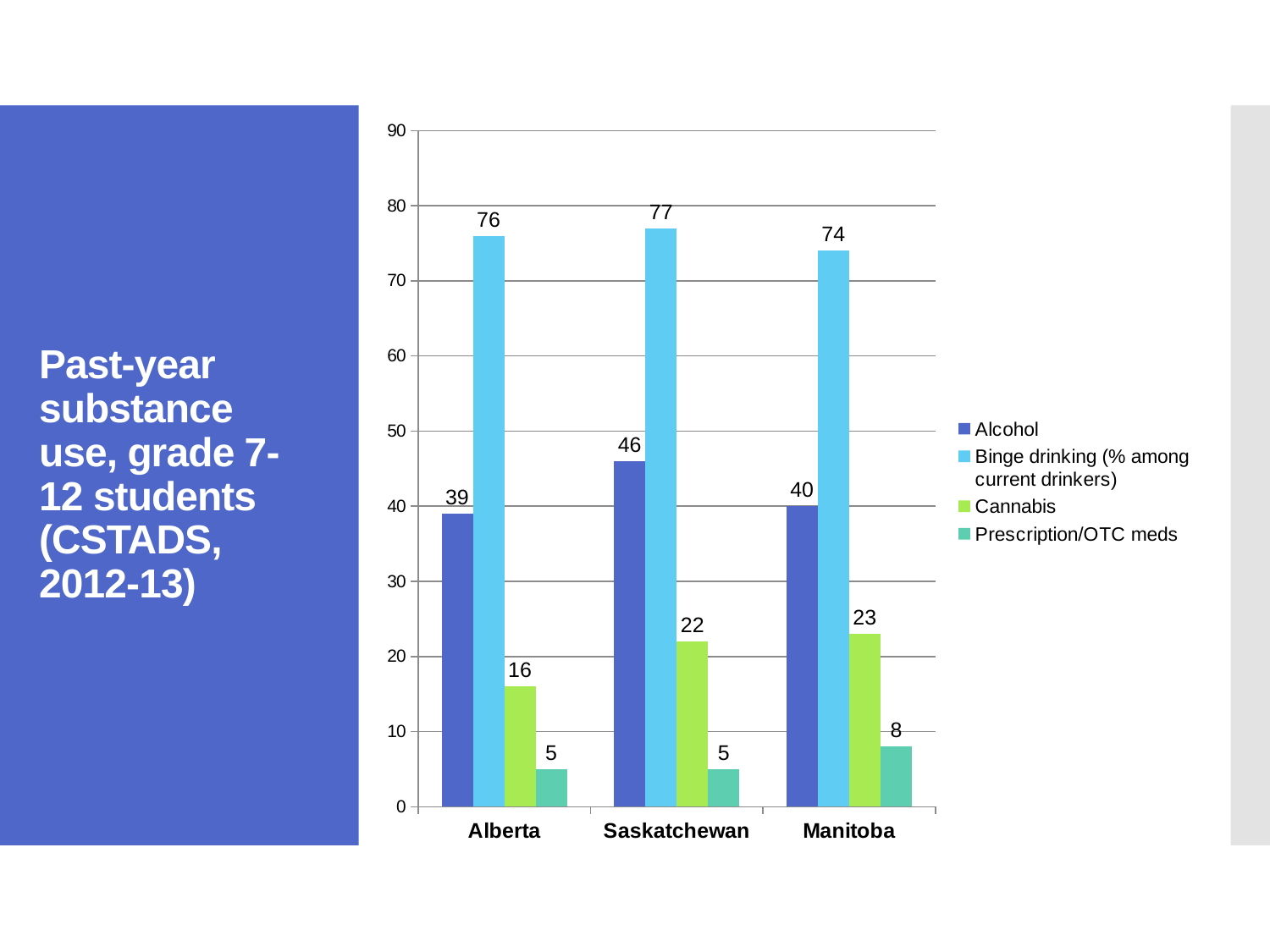

### Chart

| Category | Alcohol | Binge drinking (% among current drinkers) | Cannabis | Prescription/OTC meds |
|---|---|---|---|---|
| Alberta | 39.0 | 76.0 | 16.0 | 5.0 |
| Saskatchewan | 46.0 | 77.0 | 22.0 | 5.0 |
| Manitoba | 40.0 | 74.0 | 23.0 | 8.0 |
# Past-year substance use, grade 7-12 students (CSTADS, 2012-13)